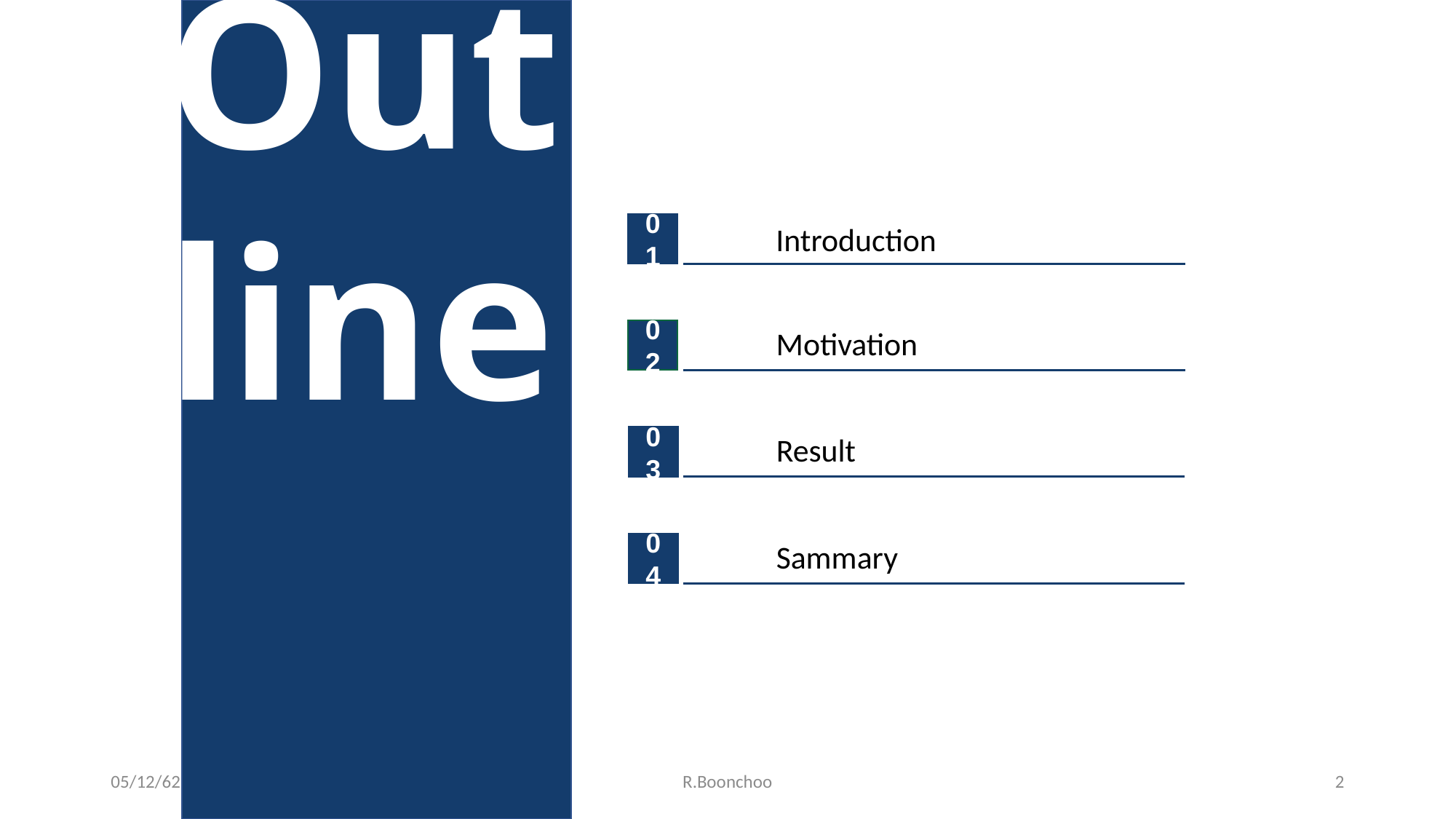

Outline
01
Introduction
Motivation

02
Result
03
Sammary
04
05/12/62
R.Boonchoo
2